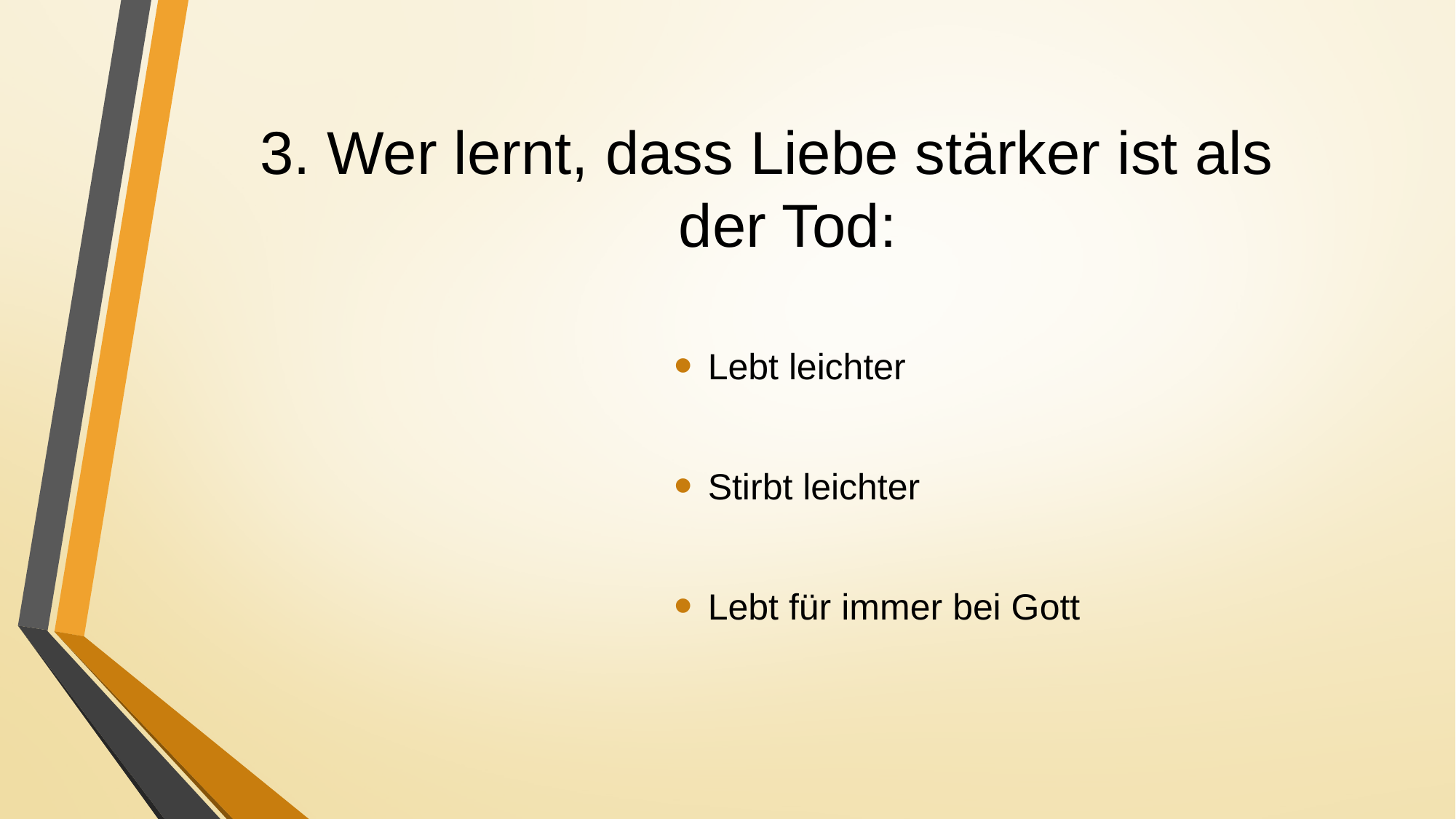

# 3. Wer lernt, dass Liebe stärker ist als der Tod:
Lebt leichter

Stirbt leichter

Lebt für immer bei Gott